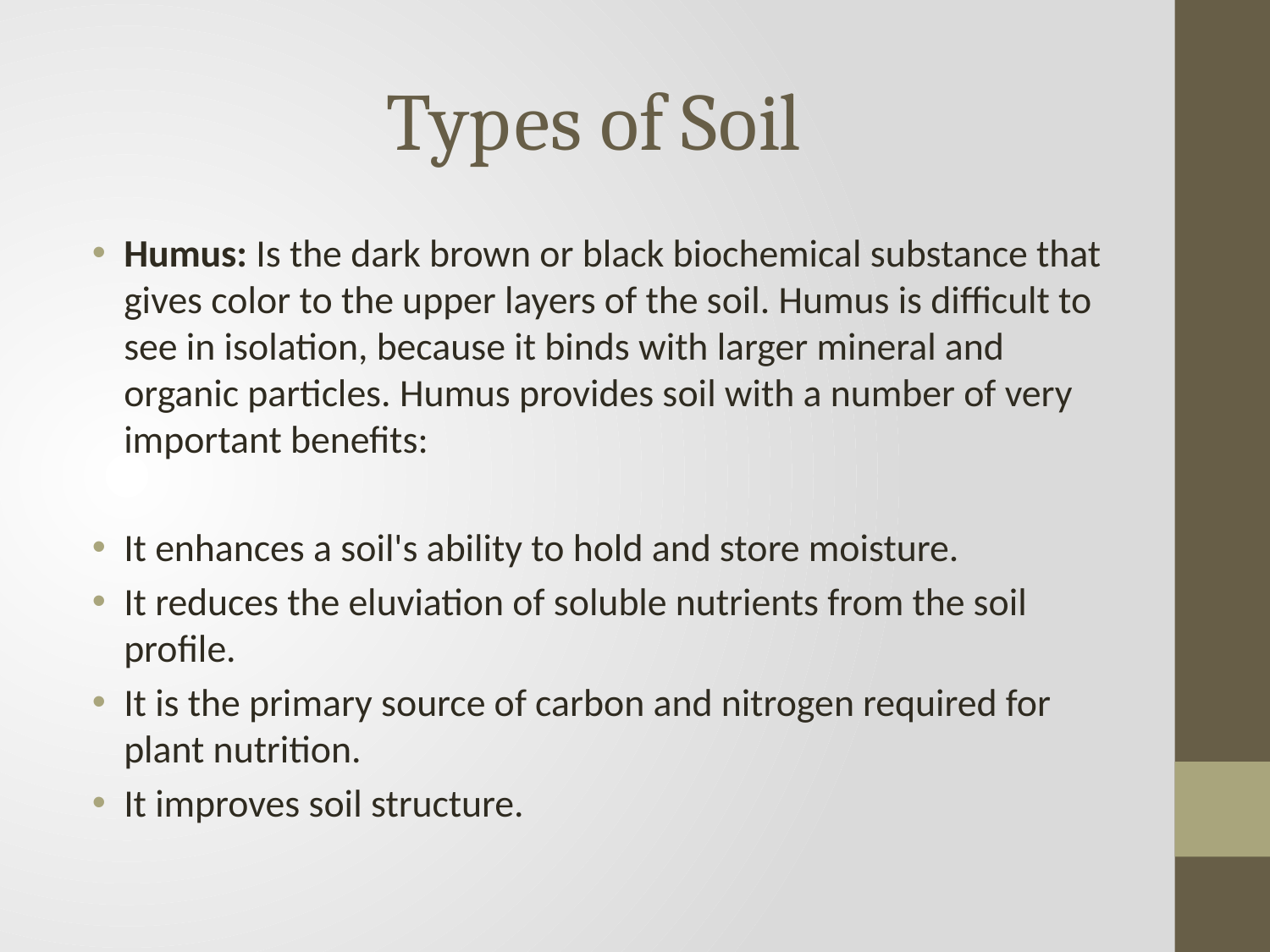

# Types of Soil
Humus: Is the dark brown or black biochemical substance that gives color to the upper layers of the soil. Humus is difficult to see in isolation, because it binds with larger mineral and organic particles. Humus provides soil with a number of very important benefits:

It enhances a soil's ability to hold and store moisture.
It reduces the eluviation of soluble nutrients from the soil profile.
It is the primary source of carbon and nitrogen required for plant nutrition.
It improves soil structure.